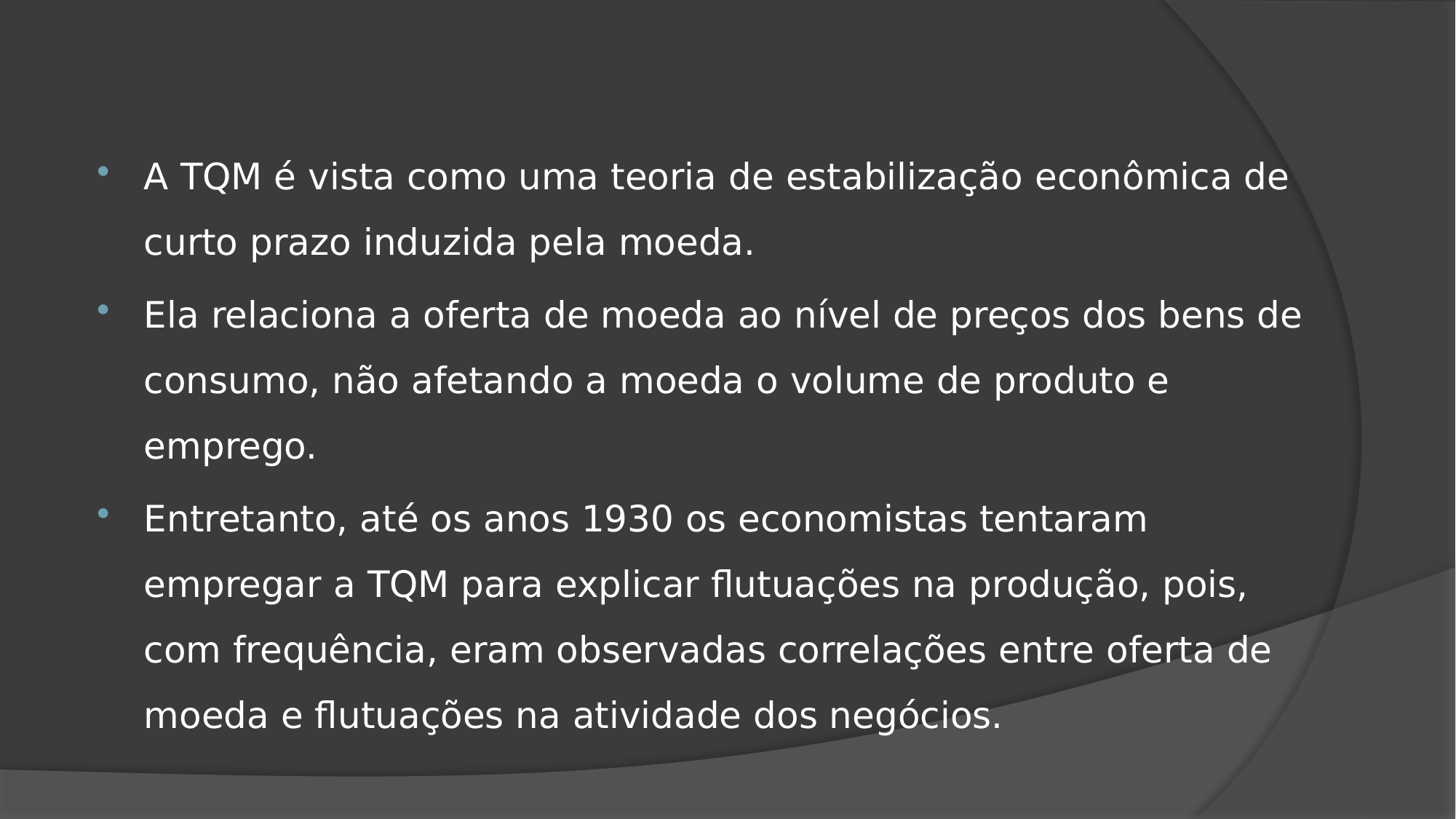

A TQM é vista como uma teoria de estabilização econômica de curto prazo induzida pela moeda.
Ela relaciona a oferta de moeda ao nível de preços dos bens de consumo, não afetando a moeda o volume de produto e emprego.
Entretanto, até os anos 1930 os economistas tentaram empregar a TQM para explicar flutuações na produção, pois, com frequência, eram observadas correlações entre oferta de moeda e flutuações na atividade dos negócios.